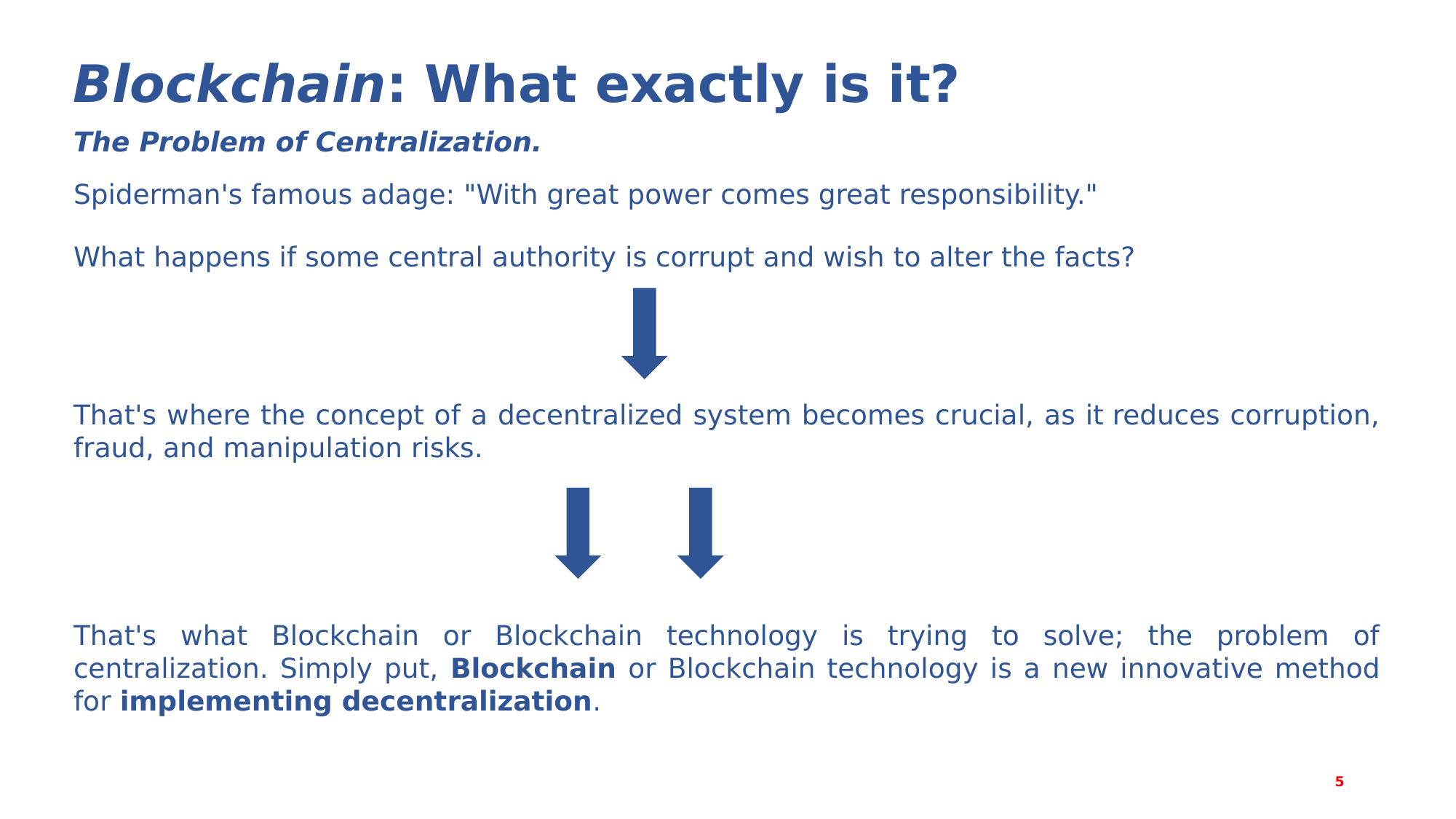

Blockchain: What exactly is it?
The Problem of Centralization.
Spiderman's famous adage: "With great power comes great responsibility."
What happens if some central authority is corrupt and wish to alter the facts?

That's where the concept of a decentralized system becomes crucial, as it reduces corruption, fraud, and manipulation risks.

That's what Blockchain or Blockchain technology is trying to solve; the problem of centralization. Simply put, Blockchain or Blockchain technology is a new innovative method for implementing decentralization.
5